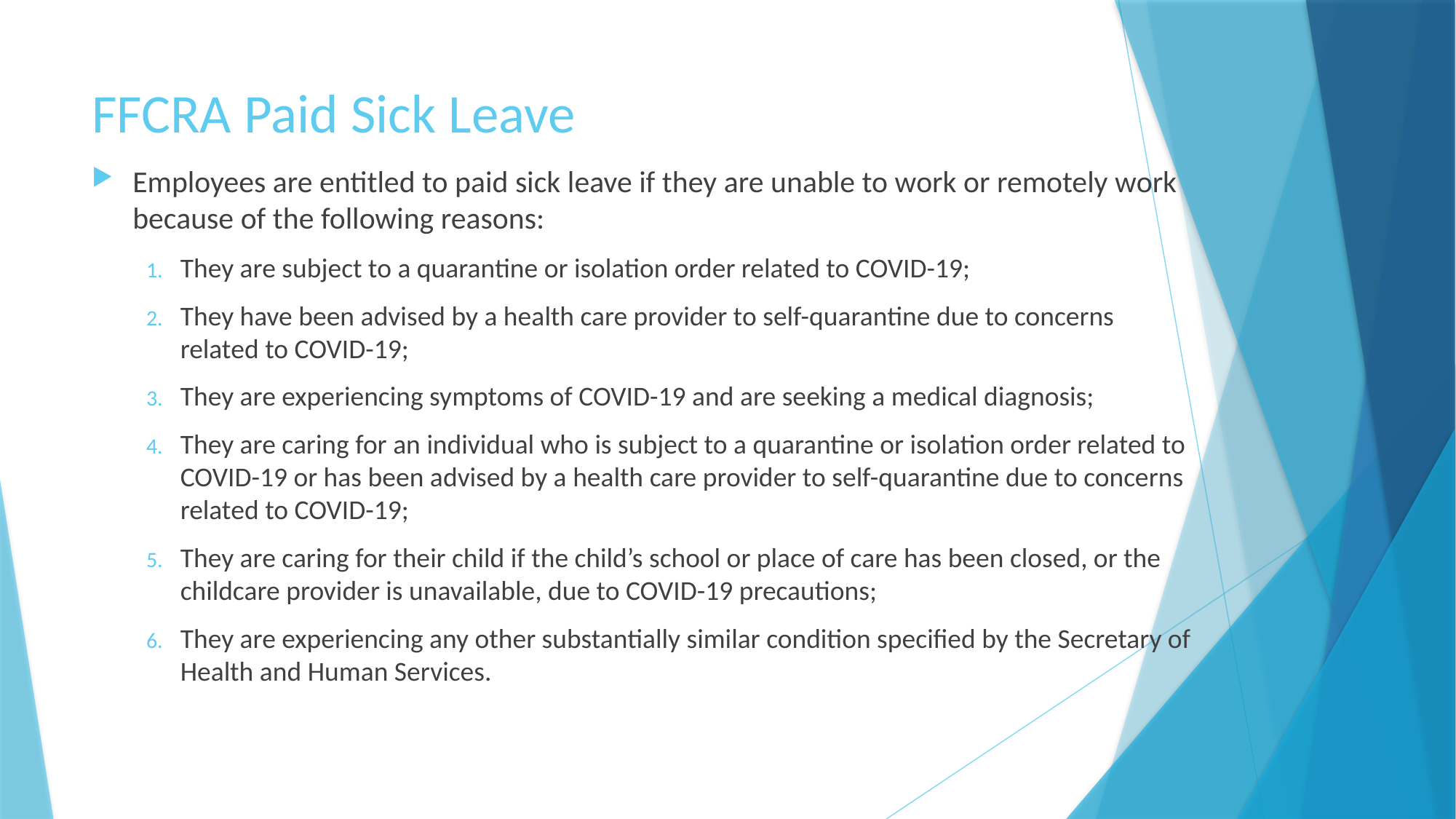

# FFCRA Paid Sick Leave
Employees are entitled to paid sick leave if they are unable to work or remotely work because of the following reasons:
They are subject to a quarantine or isolation order related to COVID-19;
They have been advised by a health care provider to self-quarantine due to concerns related to COVID-19;
They are experiencing symptoms of COVID-19 and are seeking a medical diagnosis;
They are caring for an individual who is subject to a quarantine or isolation order related to COVID-19 or has been advised by a health care provider to self-quarantine due to concerns related to COVID-19;
They are caring for their child if the child’s school or place of care has been closed, or the childcare provider is unavailable, due to COVID-19 precautions;
They are experiencing any other substantially similar condition specified by the Secretary of Health and Human Services.